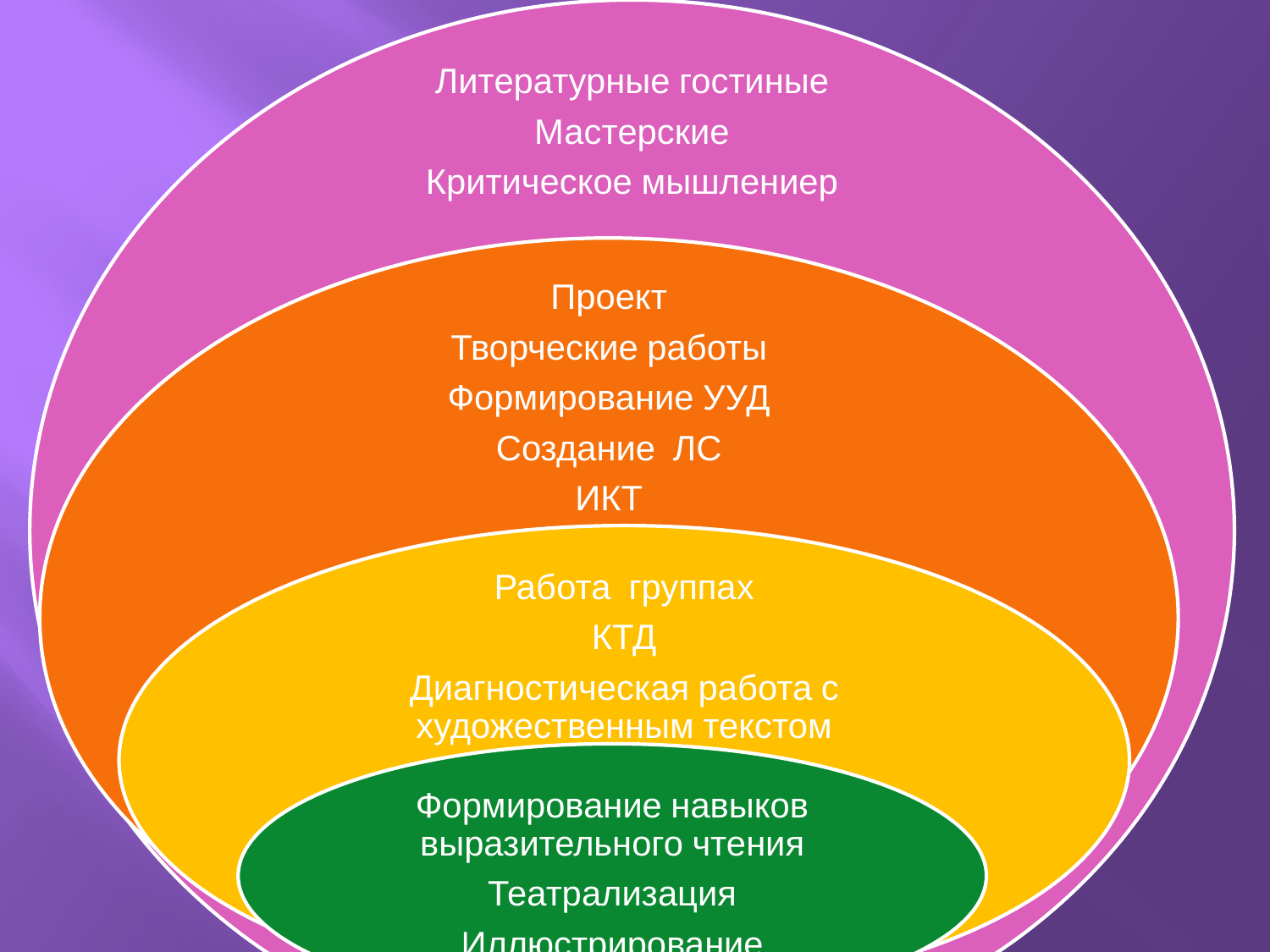

Литературные гостиные
Мастерские
Критическое мышлениер

Проект
Творческие работы
Формирование УУД
Создание  ЛС
ИКТ
рефлексия

Работа  группах
КТД
Диагностическая работа с художественным текстом

Формирование навыков выразительного чтения
Театрализация
Иллюстрирование
#